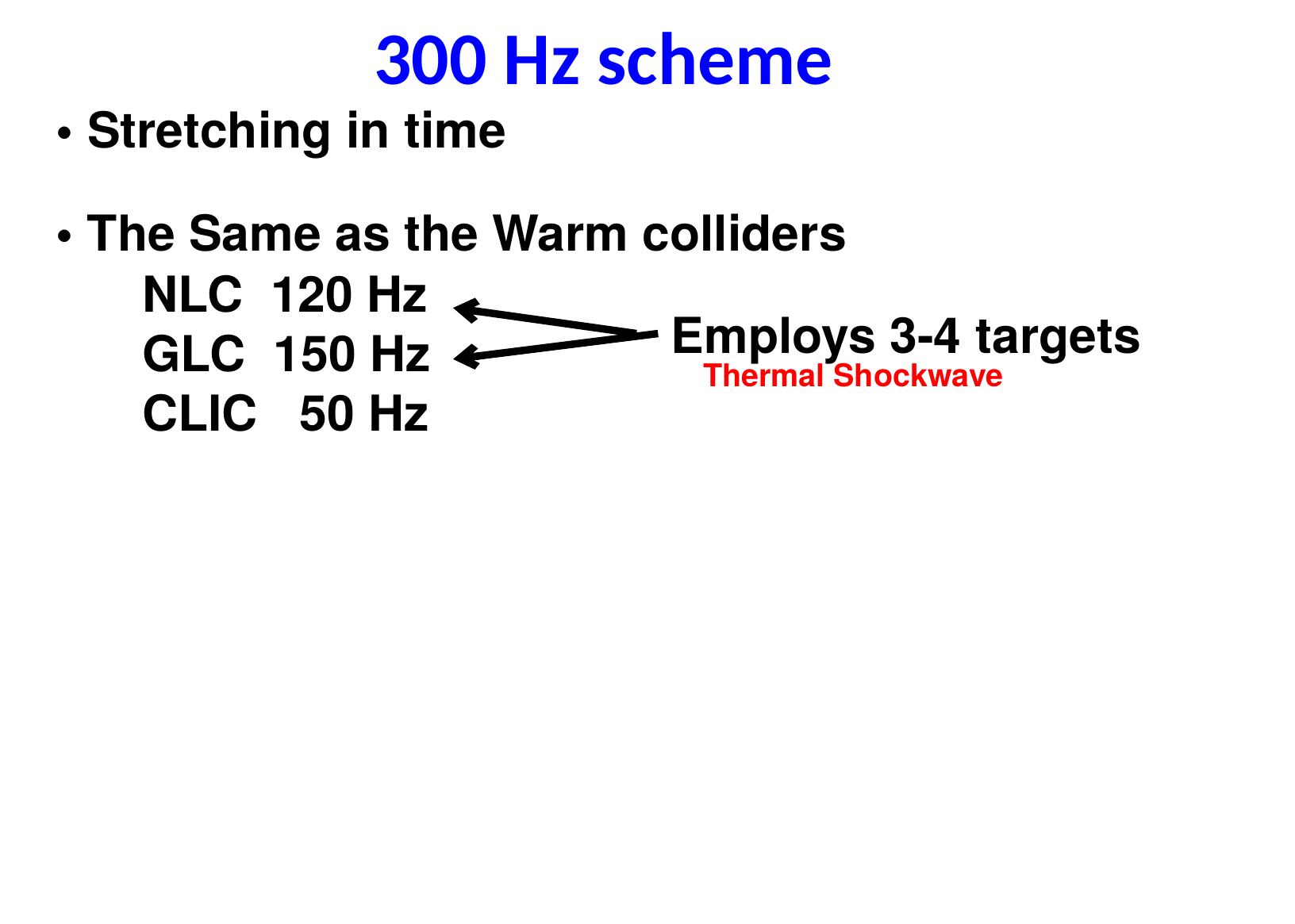

300 Hz scheme
• Stretching in time
• The Same as the Warm colliders
NLC  120 Hz
GLC  150 Hz
CLIC   50 Hz
Employs 3-4 targets
Thermal Shockwave